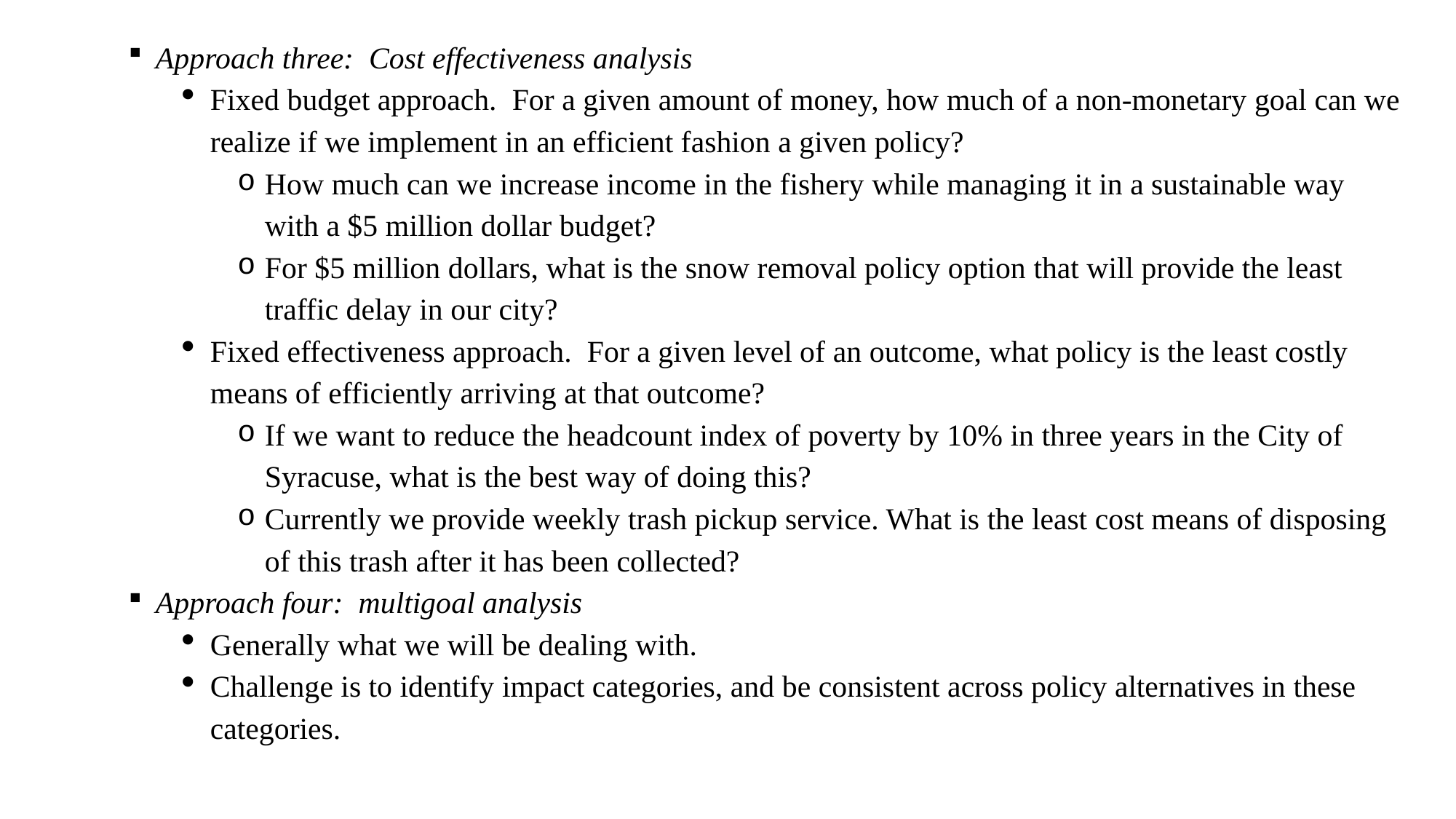

Approach three:  Cost effectiveness analysis
Fixed budget approach.  For a given amount of money, how much of a non-monetary goal can we realize if we implement in an efficient fashion a given policy?
How much can we increase income in the fishery while managing it in a sustainable way with a $5 million dollar budget?
For $5 million dollars, what is the snow removal policy option that will provide the least traffic delay in our city?
Fixed effectiveness approach.  For a given level of an outcome, what policy is the least costly means of efficiently arriving at that outcome?
If we want to reduce the headcount index of poverty by 10% in three years in the City of Syracuse, what is the best way of doing this?
Currently we provide weekly trash pickup service. What is the least cost means of disposing of this trash after it has been collected?
Approach four:  multigoal analysis
Generally what we will be dealing with.
Challenge is to identify impact categories, and be consistent across policy alternatives in these categories.